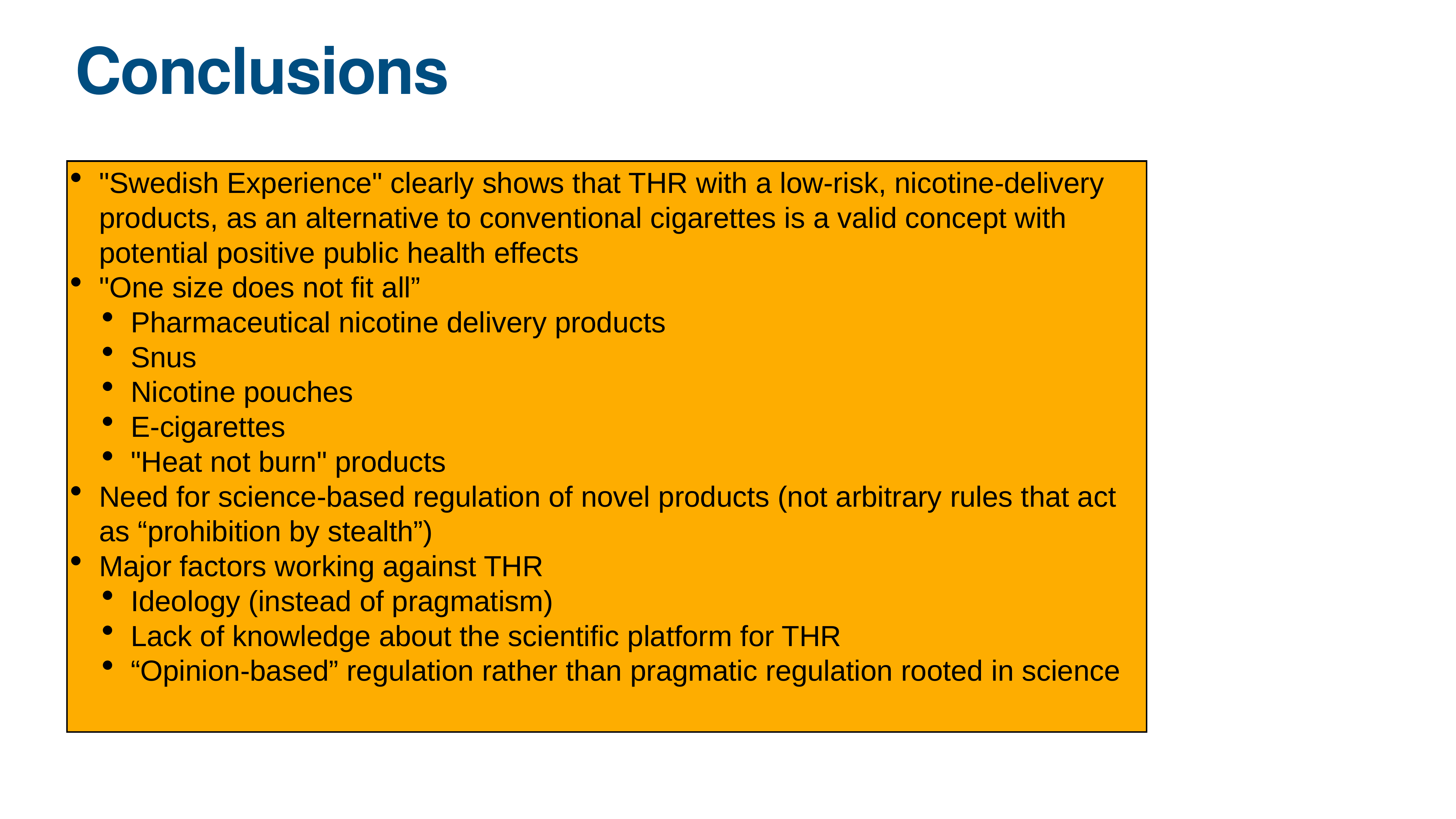

# Conclusions
"Swedish Experience" clearly shows that THR with a low-risk, nicotine-delivery products, as an alternative to conventional cigarettes is a valid concept with potential positive public health effects
"One size does not fit all”
Pharmaceutical nicotine delivery products
Snus
Nicotine pouches
E-cigarettes
"Heat not burn" products
Need for science-based regulation of novel products (not arbitrary rules that act as “prohibition by stealth”)
Major factors working against THR
Ideology (instead of pragmatism)
Lack of knowledge about the scientific platform for THR
“Opinion-based” regulation rather than pragmatic regulation rooted in science